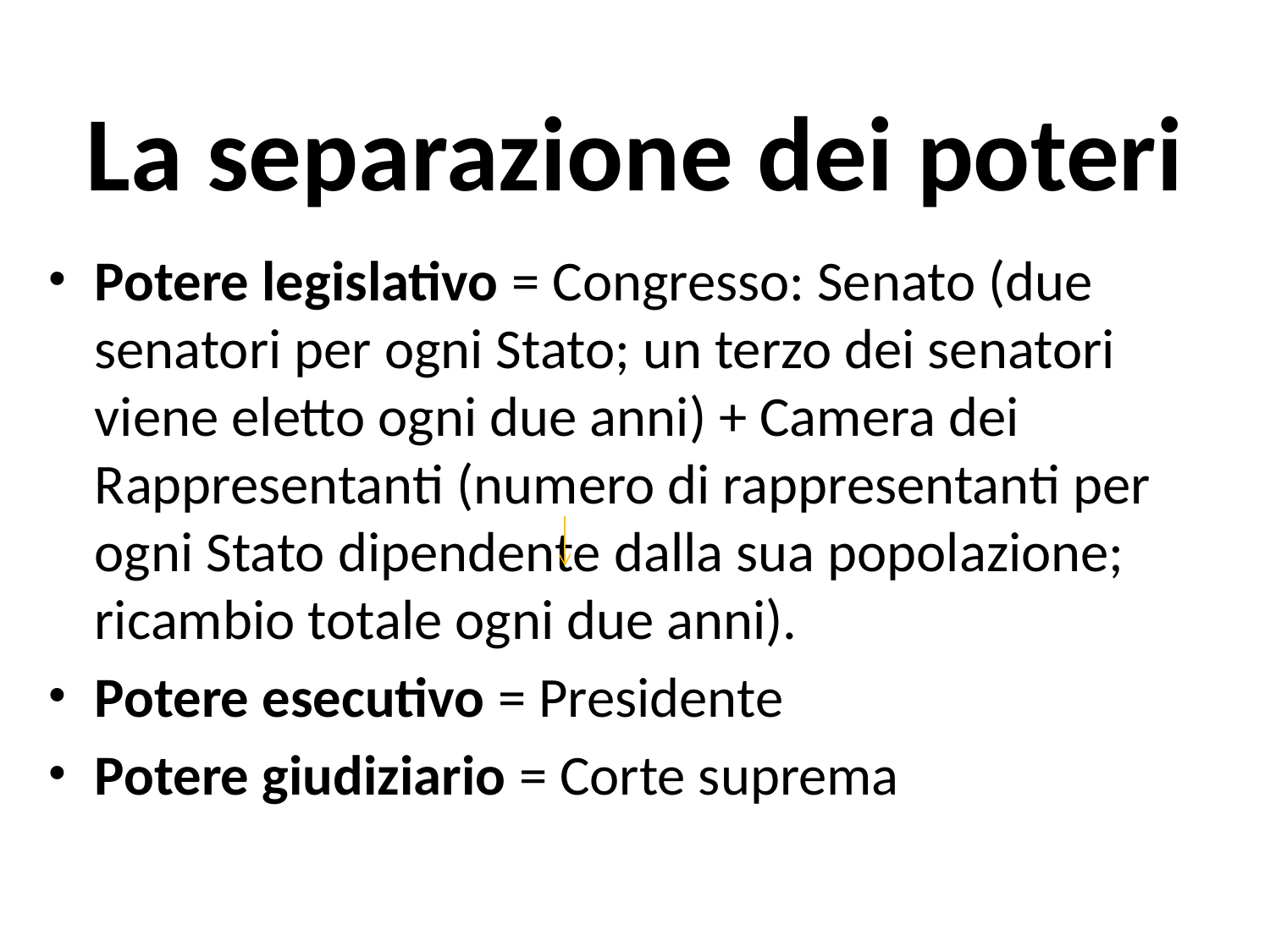

La separazione dei poteri
Potere legislativo = Congresso: Senato (due senatori per ogni Stato; un terzo dei senatori viene eletto ogni due anni) + Camera dei Rappresentanti (numero di rappresentanti per ogni Stato dipendente dalla sua popolazione; ricambio totale ogni due anni).
Potere esecutivo = Presidente
Potere giudiziario = Corte suprema